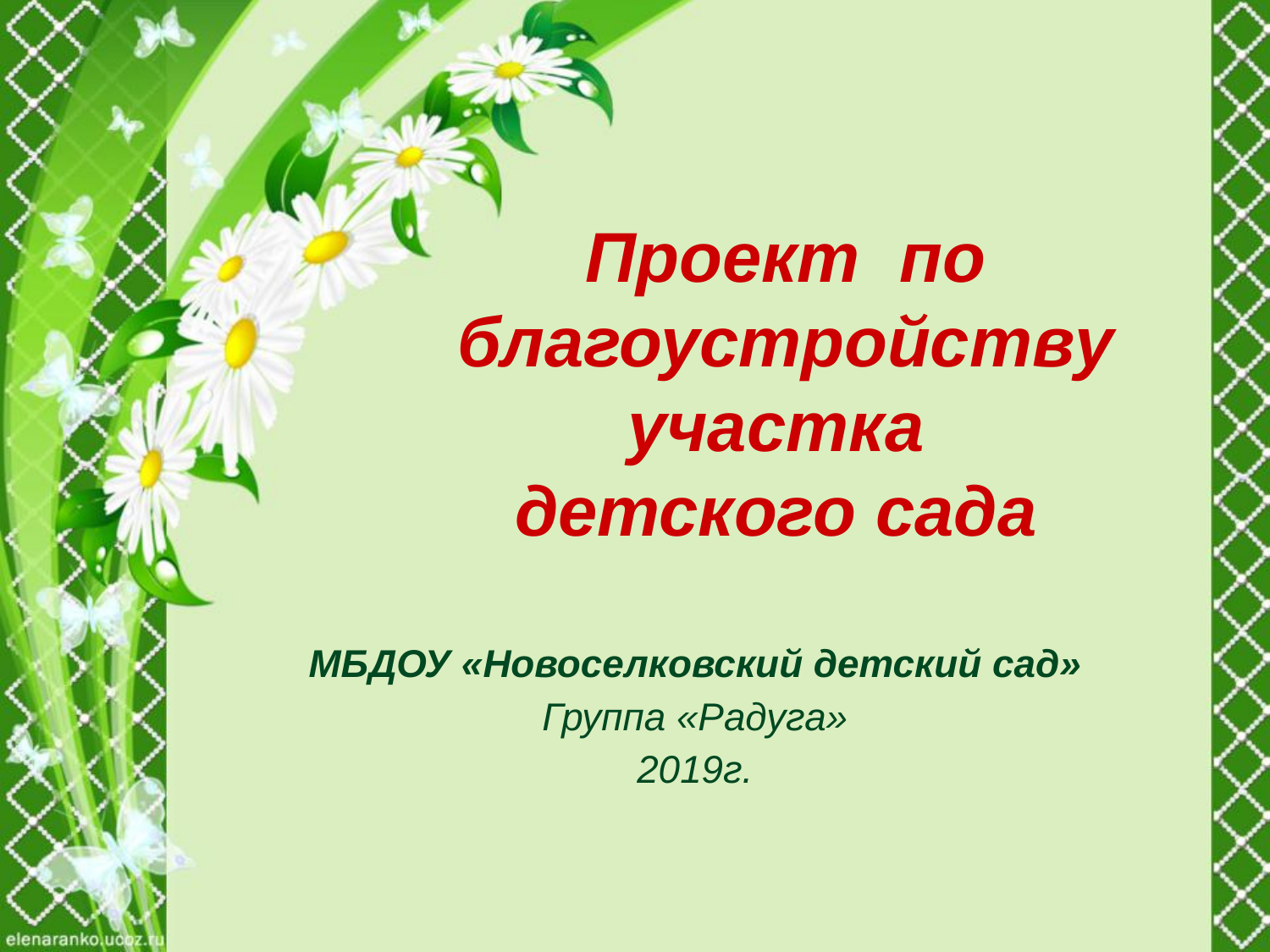

Проект  по благоустройству
участка
детского сада
МБДОУ «Новоселковский детский сад»
Группа «Радуга»
2019г.